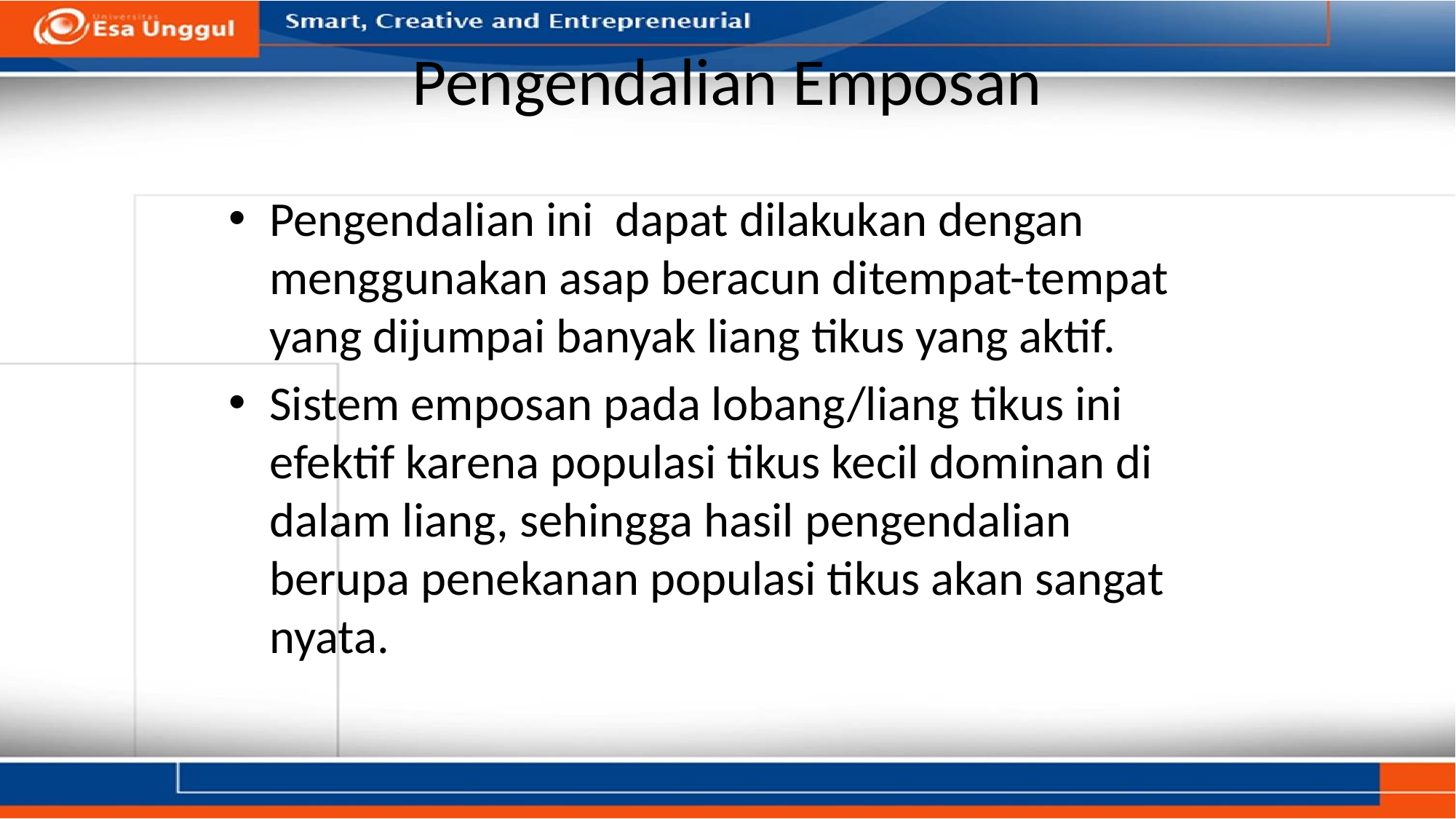

# Pengendalian Emposan
Pengendalian ini  dapat dilakukan dengan menggunakan asap beracun ditempat-tempat yang dijumpai banyak liang tikus yang aktif.
Sistem emposan pada lobang/liang tikus ini efektif karena populasi tikus kecil dominan di dalam liang, sehingga hasil pengendalian berupa penekanan populasi tikus akan sangat nyata.